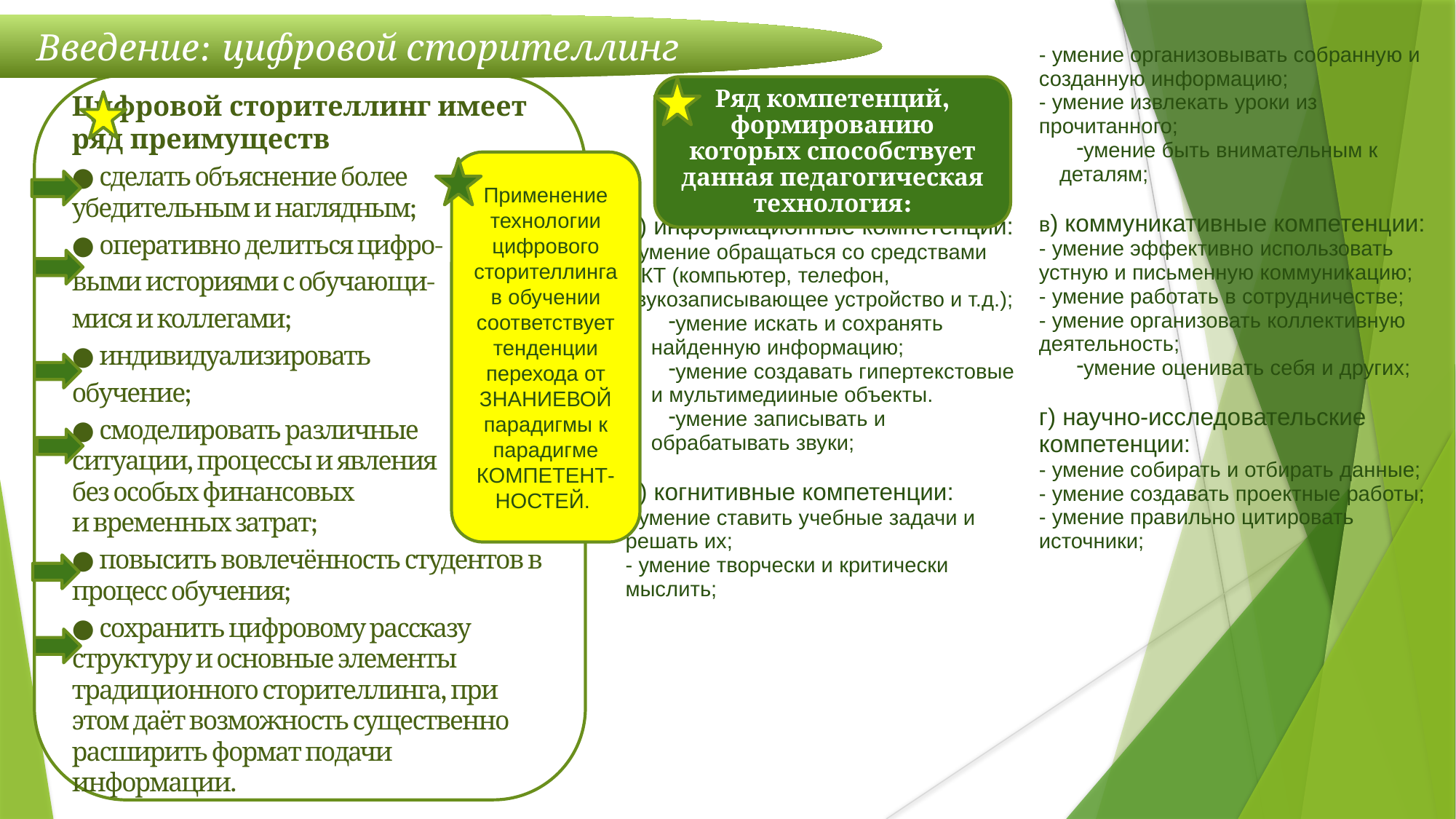

Введение: цифровой сторителлинг
| а) информационные компетенции: - умение обращаться со средствами ИКТ (компьютер, телефон, звукозаписывающее устройство и т.д.); умение искать и сохранять найденную информацию; умение создавать гипертекстовые и мультимедииные объекты. умение записывать и обрабатывать звуки; б) когнитивные компетенции: - умение ставить учебные задачи и решать их; - умение творчески и критически мыслить; | - умение организовывать собранную и созданную информацию; - умение извлекать уроки из прочитанного; умение быть внимательным к деталям; в) коммуникативные компетенции: - умение эффективно использовать устную и письменную коммуникацию; - умение работать в сотрудничестве; - умение организовать коллективную деятельность; умение оценивать себя и других; г) научно-исследовательские компетенции: - умение собирать и отбирать данные; - умение создавать проектные работы; - умение правильно цитировать источники; |
| --- | --- |

Цифровой сторителлинг имеет ряд преимуществ
● сделать объяснение более убедительным и наглядным;
● оперативно делиться цифро-
выми историями с обучающи-
мися и коллегами;
● индивидуализировать
обучение;
● смоделировать различные
ситуации, процессы и явления
без особых финансовых
и временных затрат;
● повысить вовлечённость студентов в процесс обучения;
● сохранить цифровому рассказу структуру и основные элементы традиционного сторителлинга, при этом даёт возможность существенно расширить формат подачи информации.

Ряд компетенций, формированию которых способствует данная педагогическая технология:

Применение технологии цифрового сторителлинга в обучении соответствует тенденции перехода от ЗНАНИЕВОЙ парадигмы к парадигме КОМПЕТЕНТ-НОСТЕЙ.